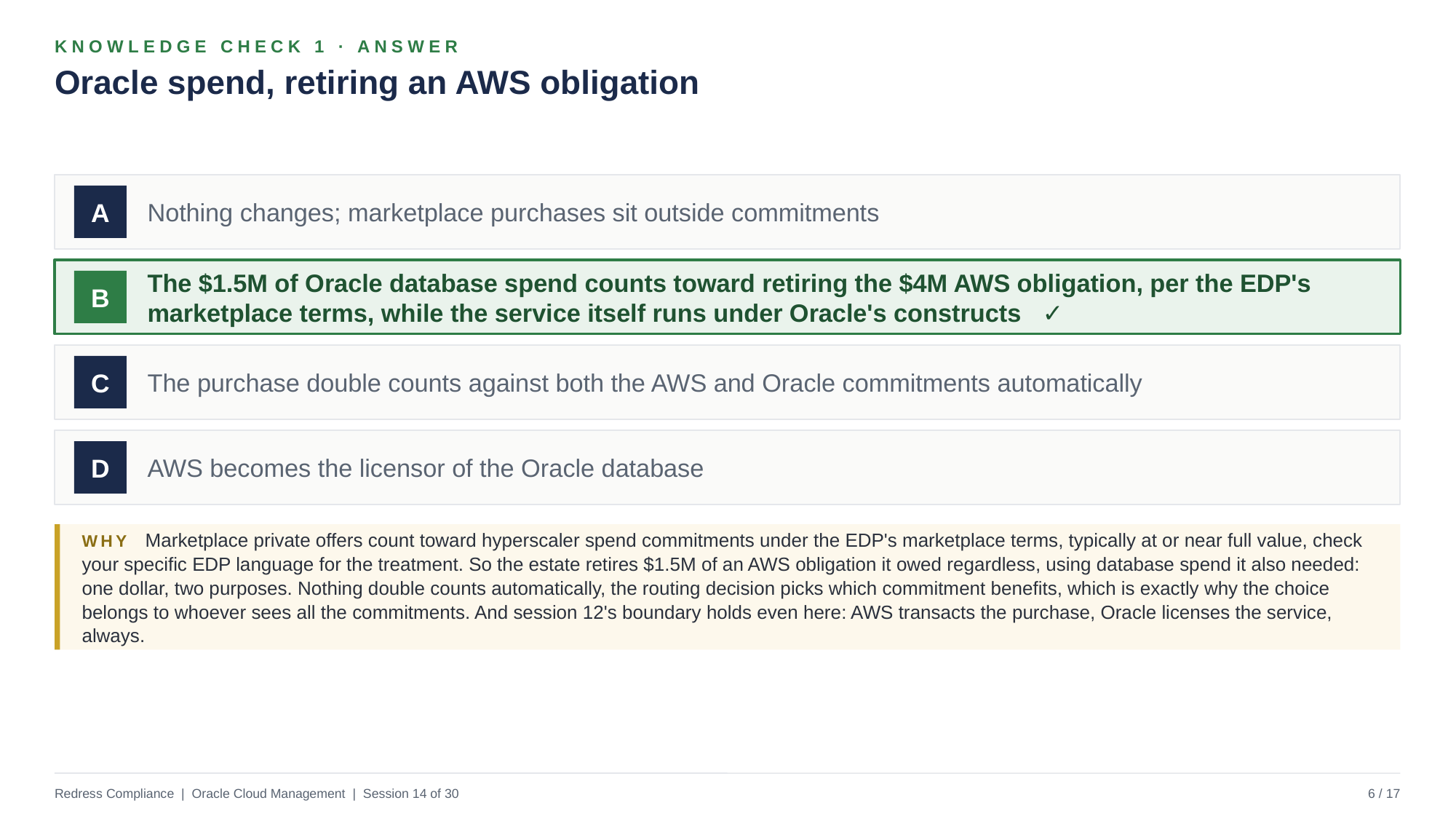

KNOWLEDGE CHECK 1 · ANSWER
Oracle spend, retiring an AWS obligation

Nothing changes; marketplace purchases sit outside commitments

A

The $1.5M of Oracle database spend counts toward retiring the $4M AWS obligation, per the EDP's marketplace terms, while the service itself runs under Oracle's constructs   ✓

B

The purchase double counts against both the AWS and Oracle commitments automatically

C

AWS becomes the licensor of the Oracle database

D

WHY  Marketplace private offers count toward hyperscaler spend commitments under the EDP's marketplace terms, typically at or near full value, check your specific EDP language for the treatment. So the estate retires $1.5M of an AWS obligation it owed regardless, using database spend it also needed: one dollar, two purposes. Nothing double counts automatically, the routing decision picks which commitment benefits, which is exactly why the choice belongs to whoever sees all the commitments. And session 12's boundary holds even here: AWS transacts the purchase, Oracle licenses the service, always.

Redress Compliance  |  Oracle Cloud Management  |  Session 14 of 30
6 / 17